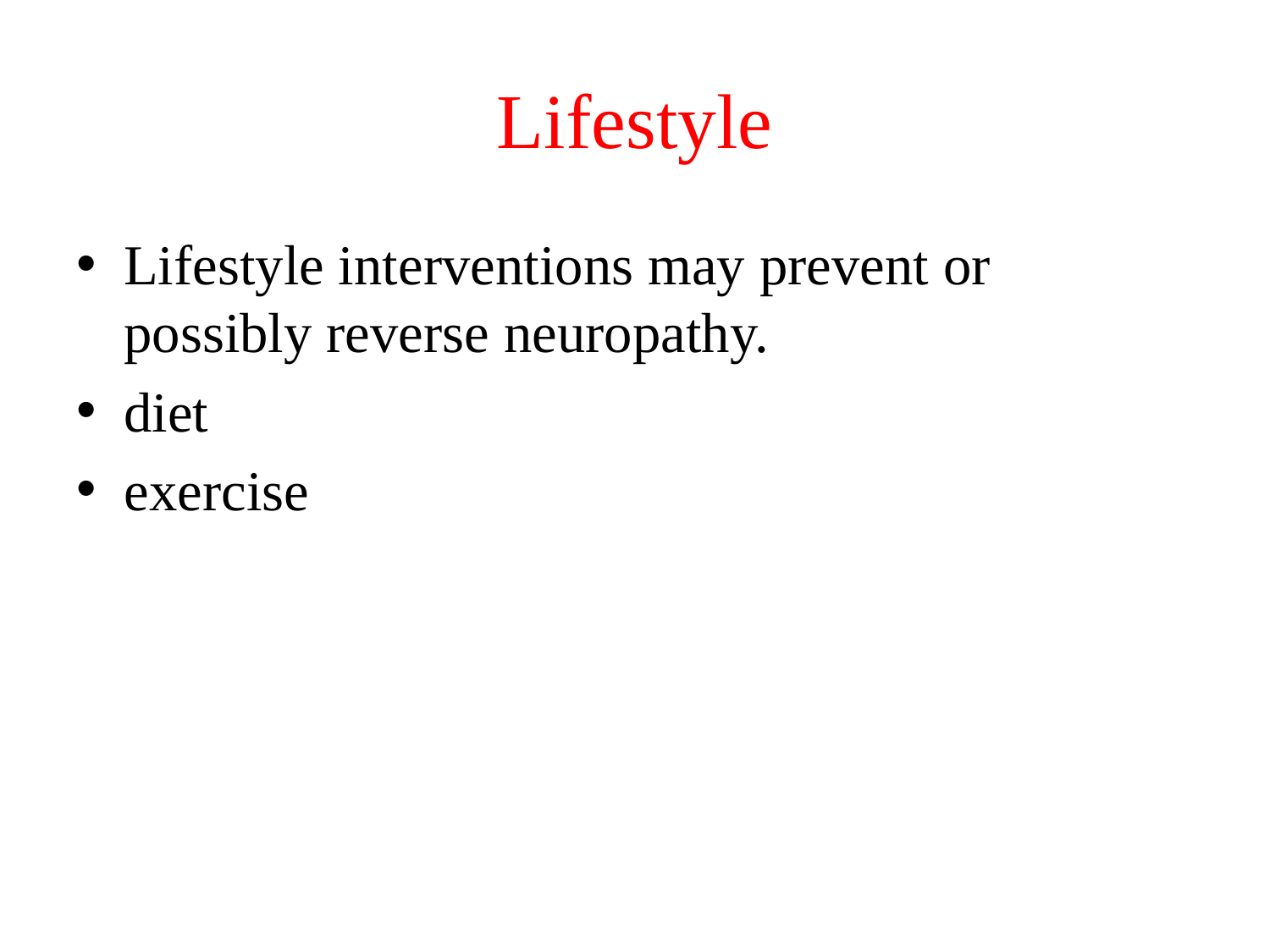

# Lifestyle
Lifestyle interventions may prevent or possibly reverse neuropathy.
diet
exercise